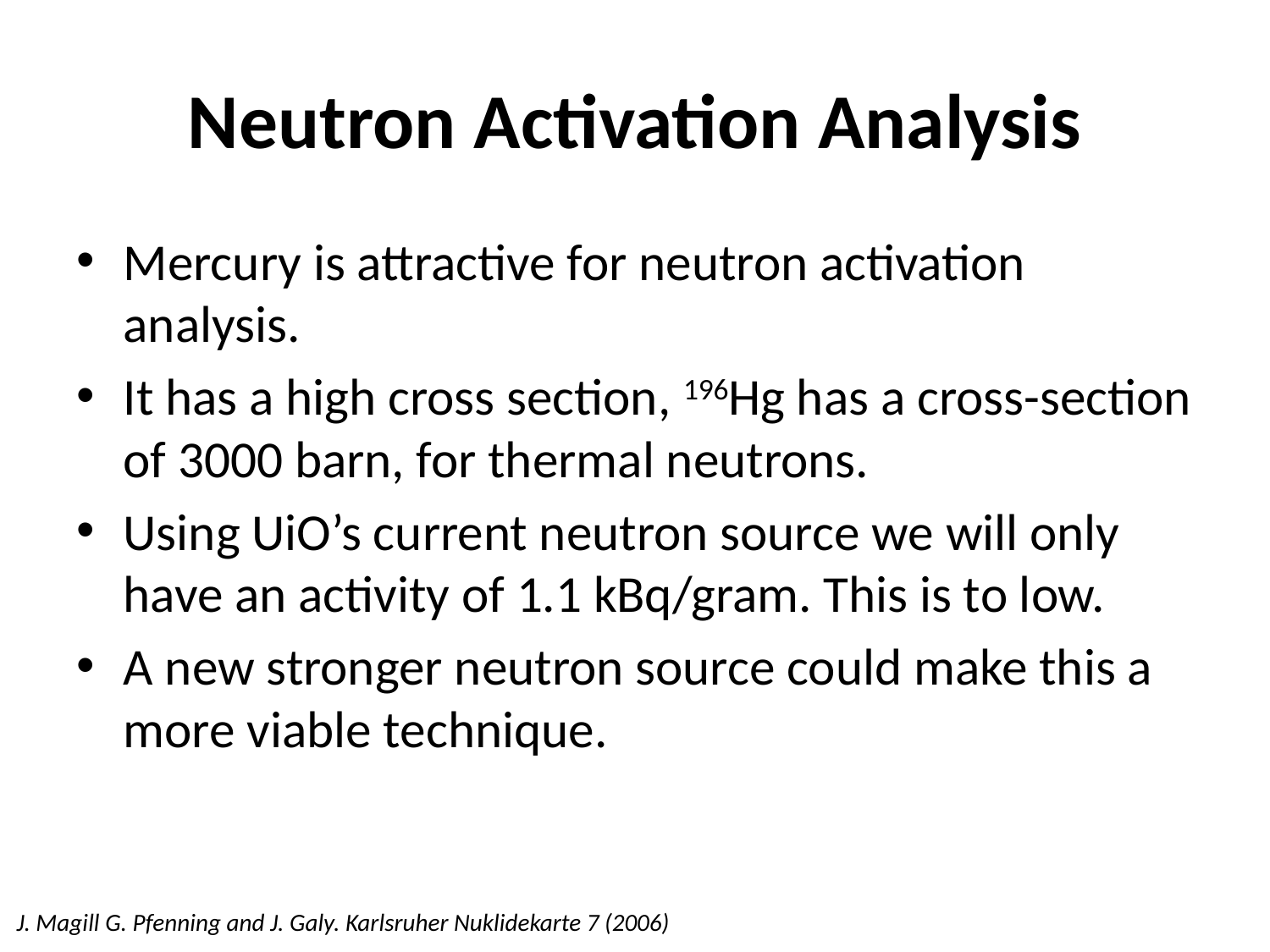

# Neutron Activation Analysis
Mercury is attractive for neutron activation analysis.
It has a high cross section, 196Hg has a cross-section of 3000 barn, for thermal neutrons.
Using UiO’s current neutron source we will only have an activity of 1.1 kBq/gram. This is to low.
A new stronger neutron source could make this a more viable technique.
J. Magill G. Pfenning and J. Galy. Karlsruher Nuklidekarte 7 (2006)